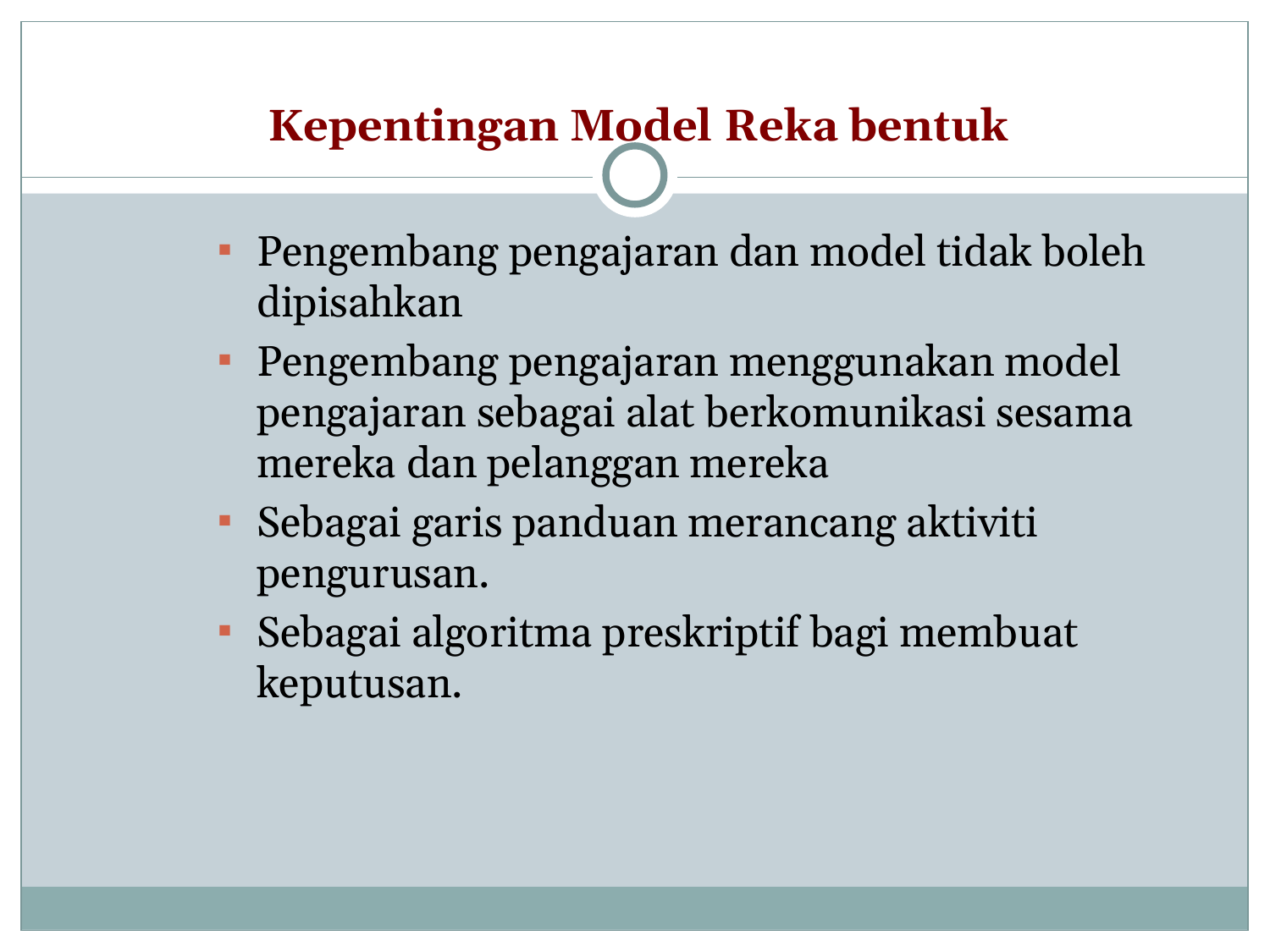

# Kepentingan Model Reka bentuk
Pengembang pengajaran dan model tidak boleh dipisahkan
Pengembang pengajaran menggunakan model pengajaran sebagai alat berkomunikasi sesama mereka dan pelanggan mereka
Sebagai garis panduan merancang aktiviti pengurusan.
Sebagai algoritma preskriptif bagi membuat keputusan.